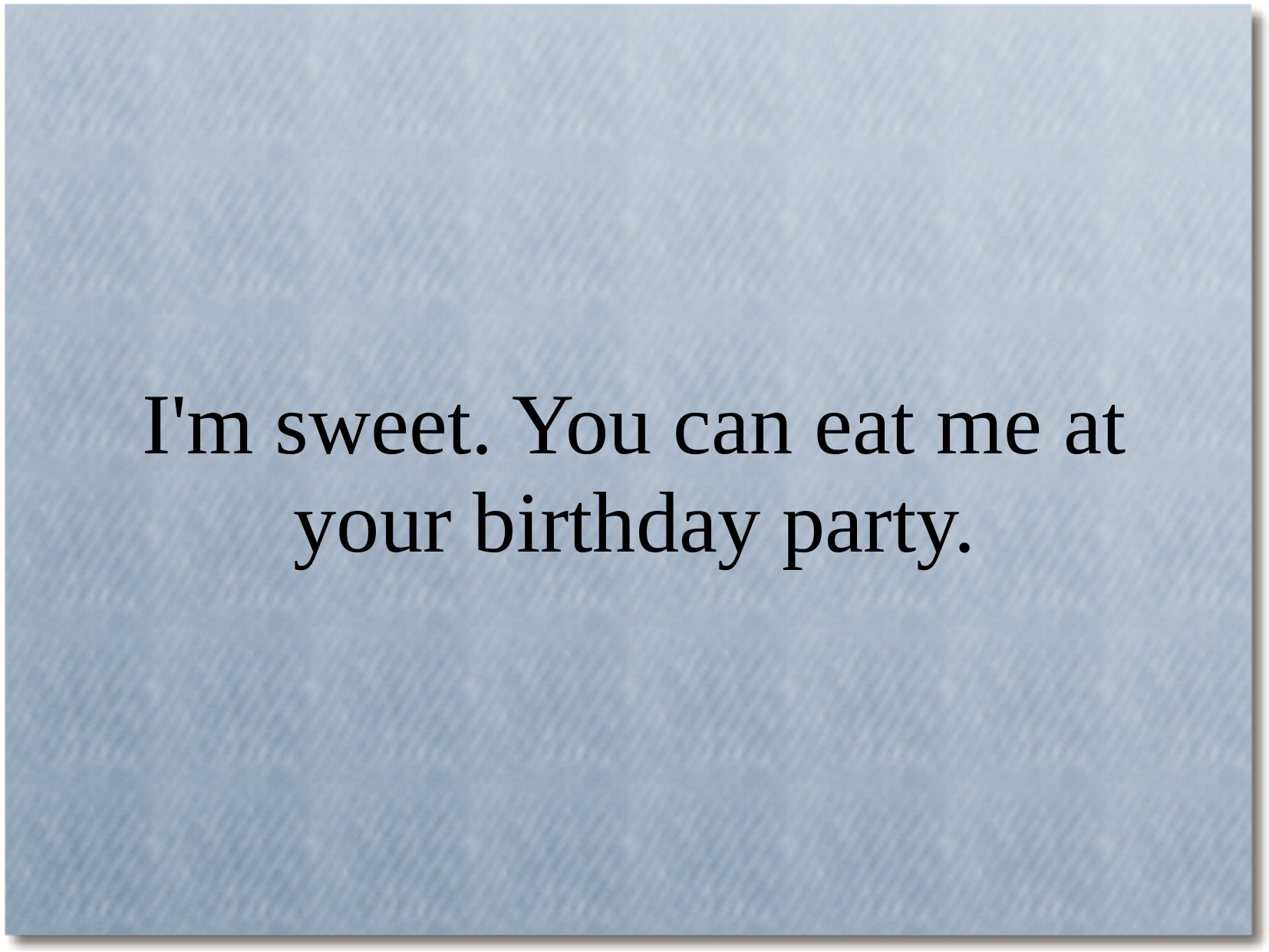

I'm sweet. You can eat me at your birthday party.